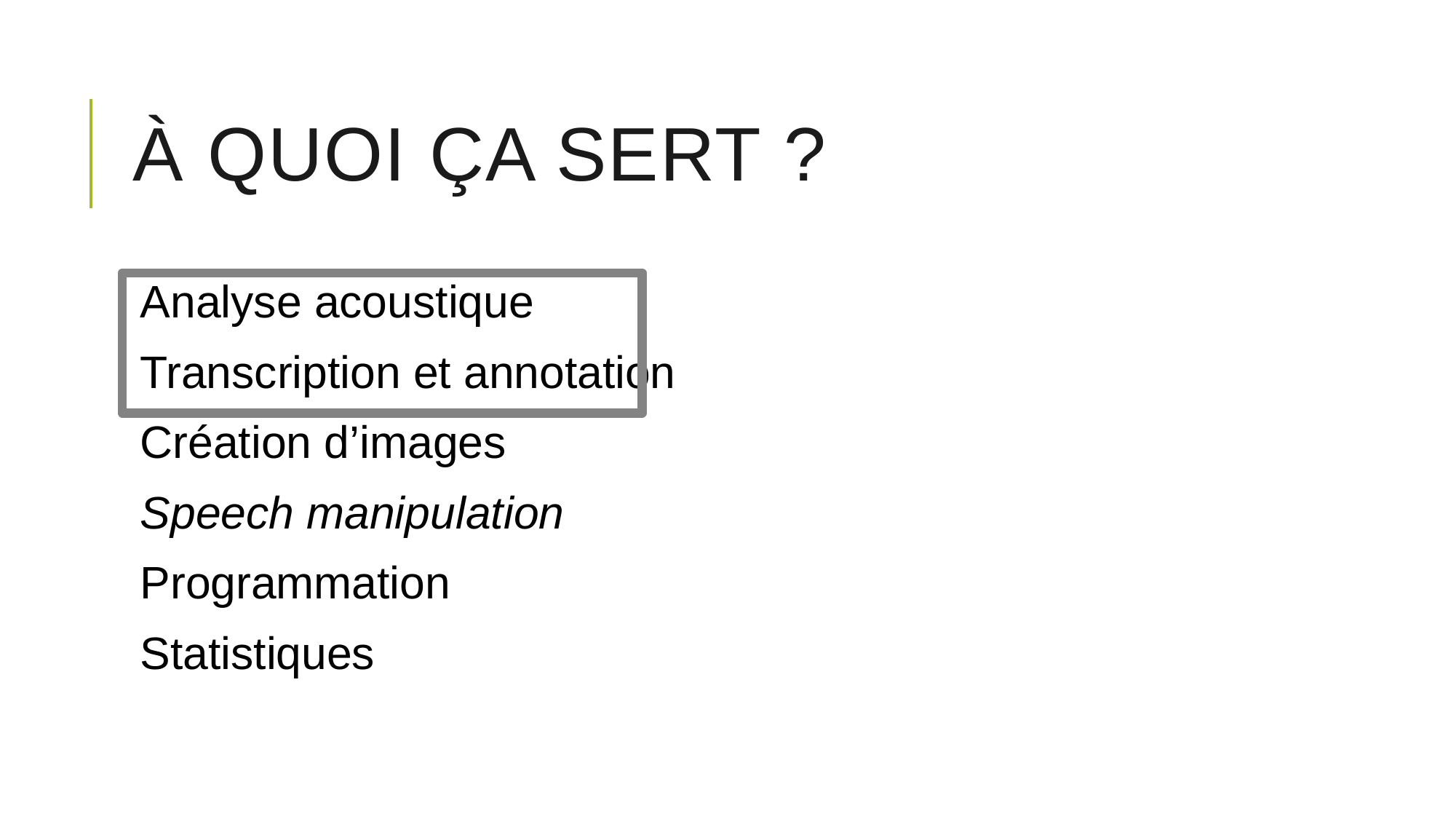

# À quoi ça sert ?
Analyse acoustique
Transcription et annotation
Création d’images
Speech manipulation
Programmation
Statistiques